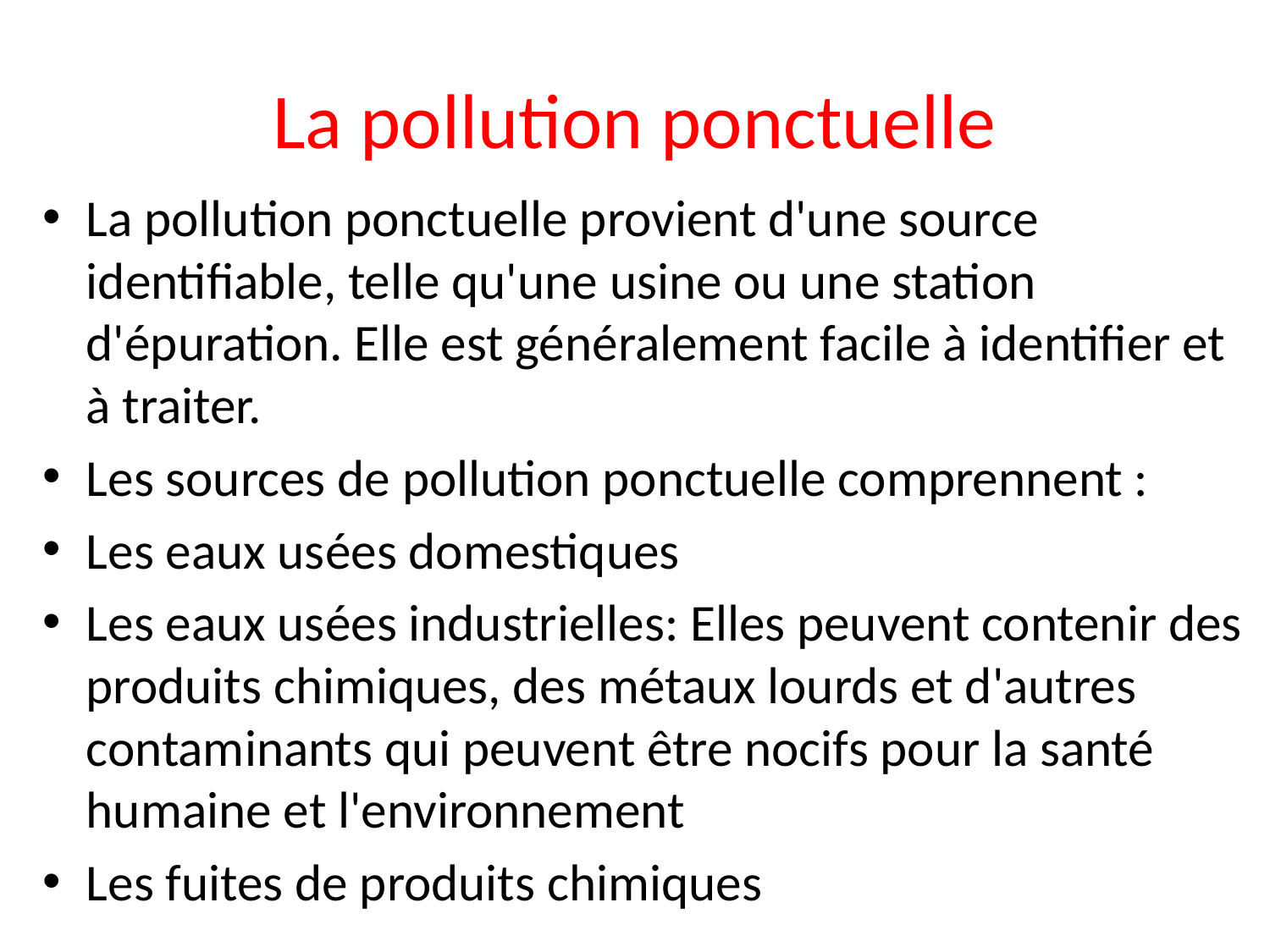

# La pollution ponctuelle
La pollution ponctuelle provient d'une source identifiable, telle qu'une usine ou une station d'épuration. Elle est généralement facile à identifier et à traiter.
Les sources de pollution ponctuelle comprennent :
Les eaux usées domestiques
Les eaux usées industrielles: Elles peuvent contenir des produits chimiques, des métaux lourds et d'autres contaminants qui peuvent être nocifs pour la santé humaine et l'environnement
Les fuites de produits chimiques